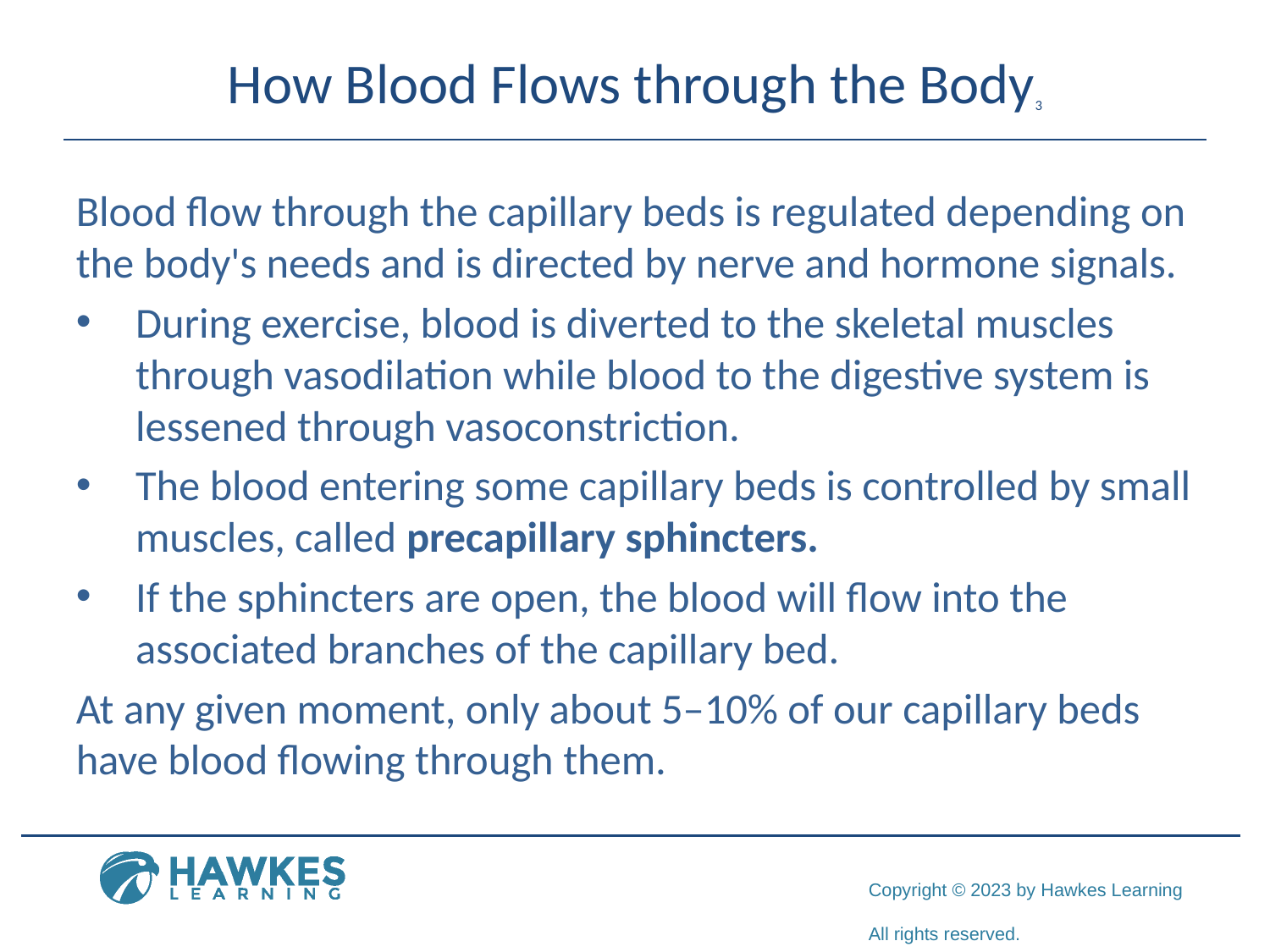

# How Blood Flows through the Body3
Blood flow through the capillary beds is regulated depending on the body's needs and is directed by nerve and hormone signals.
During exercise, blood is diverted to the skeletal muscles through vasodilation while blood to the digestive system is lessened through vasoconstriction.
The blood entering some capillary beds is controlled by small muscles, called precapillary sphincters.
If the sphincters are open, the blood will flow into the associated branches of the capillary bed.
At any given moment, only about 5–10% of our capillary beds have blood flowing through them.